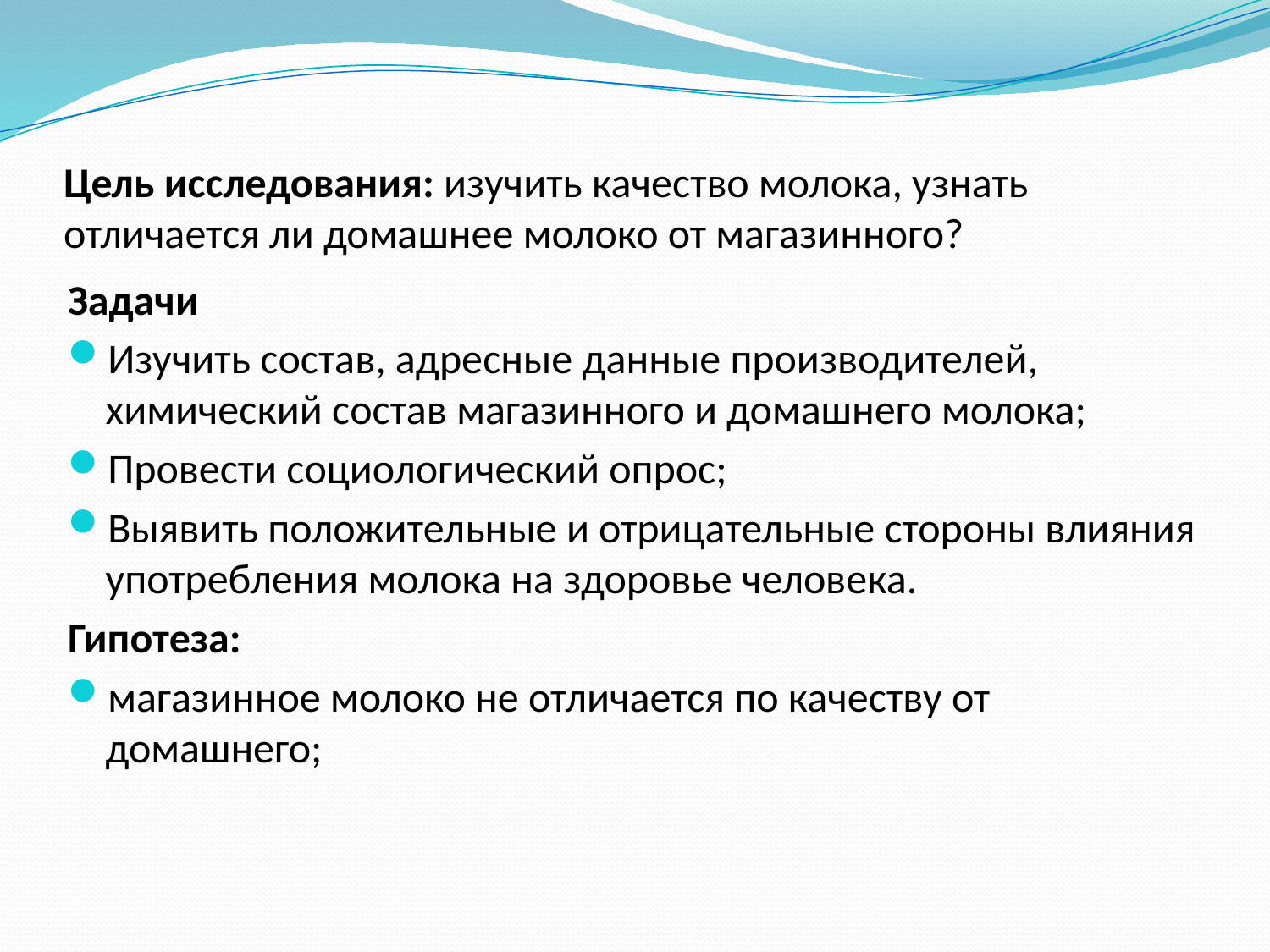

# Цель исследования: изучить качество молока, узнать отличается ли домашнее молоко от магазинного?
Задачи
Изучить состав, адресные данные производителей, химический состав магазинного и домашнего молока;
Провести социологический опрос;
Выявить положительные и отрицательные стороны влияния употребления молока на здоровье человека.
Гипотеза:
магазинное молоко не отличается по качеству от домашнего;